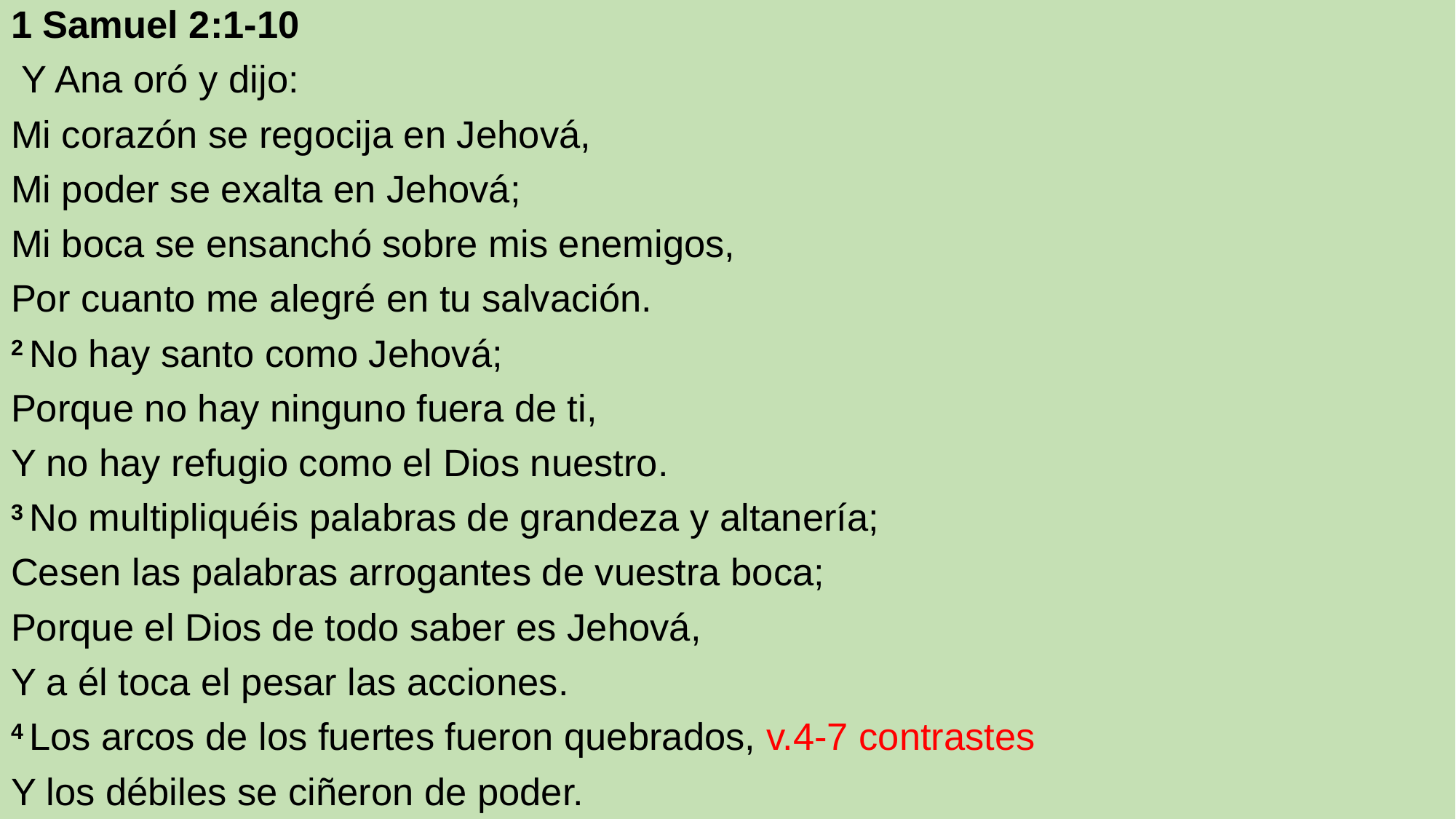

1 Samuel 2:1-10
 Y Ana oró y dijo:
Mi corazón se regocija en Jehová,
Mi poder se exalta en Jehová;
Mi boca se ensanchó sobre mis enemigos,
Por cuanto me alegré en tu salvación.
2 No hay santo como Jehová;
Porque no hay ninguno fuera de ti,
Y no hay refugio como el Dios nuestro.
3 No multipliquéis palabras de grandeza y altanería;
Cesen las palabras arrogantes de vuestra boca;
Porque el Dios de todo saber es Jehová,
Y a él toca el pesar las acciones.
4 Los arcos de los fuertes fueron quebrados, v.4-7 contrastes
Y los débiles se ciñeron de poder.